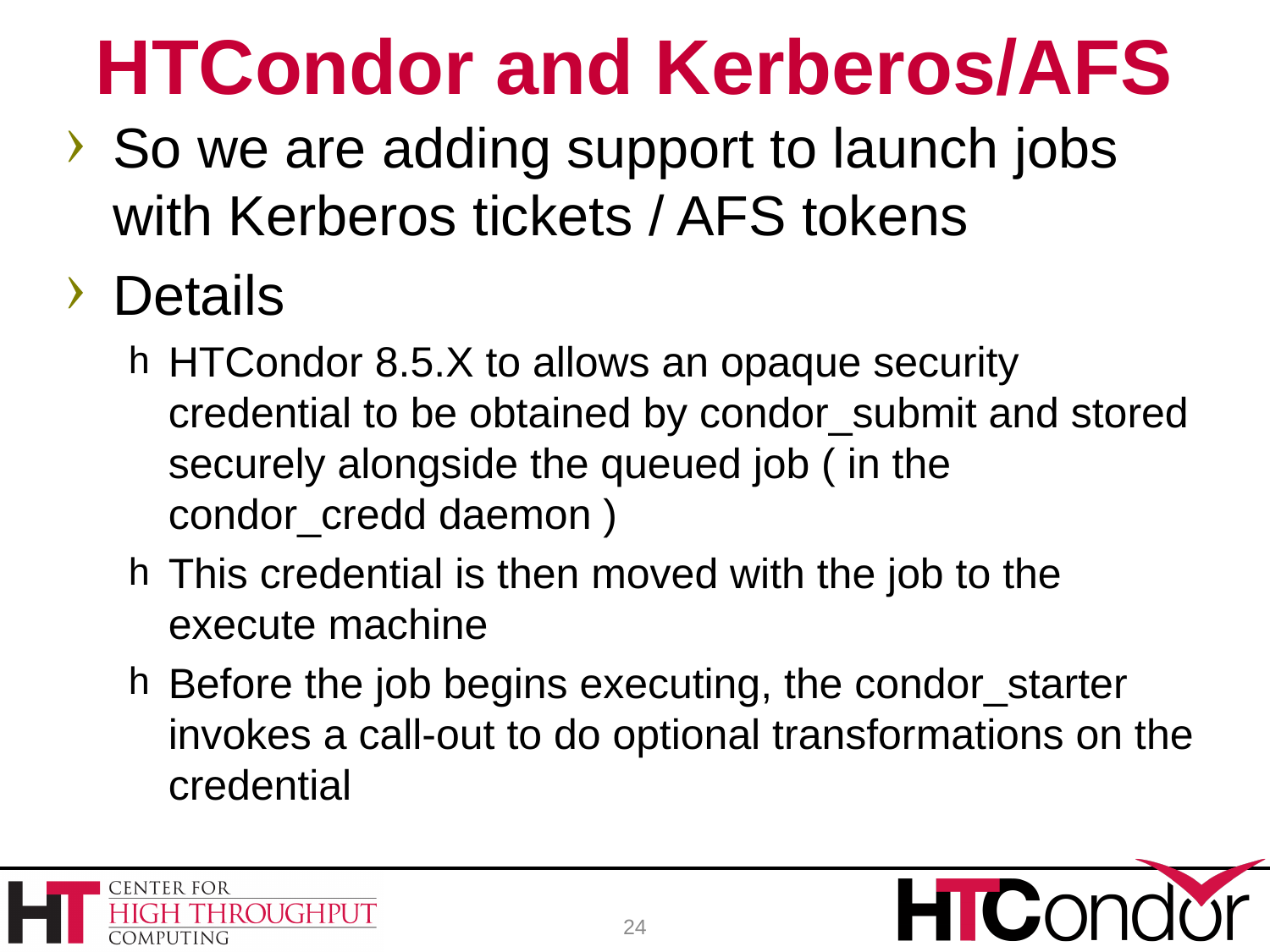

# HTCondor and Kerberos/AFS
So we are adding support to launch jobs with Kerberos tickets / AFS tokens
Details
HTCondor 8.5.X to allows an opaque security credential to be obtained by condor_submit and stored securely alongside the queued job ( in the condor_credd daemon )
This credential is then moved with the job to the execute machine
Before the job begins executing, the condor_starter invokes a call-out to do optional transformations on the credential
24